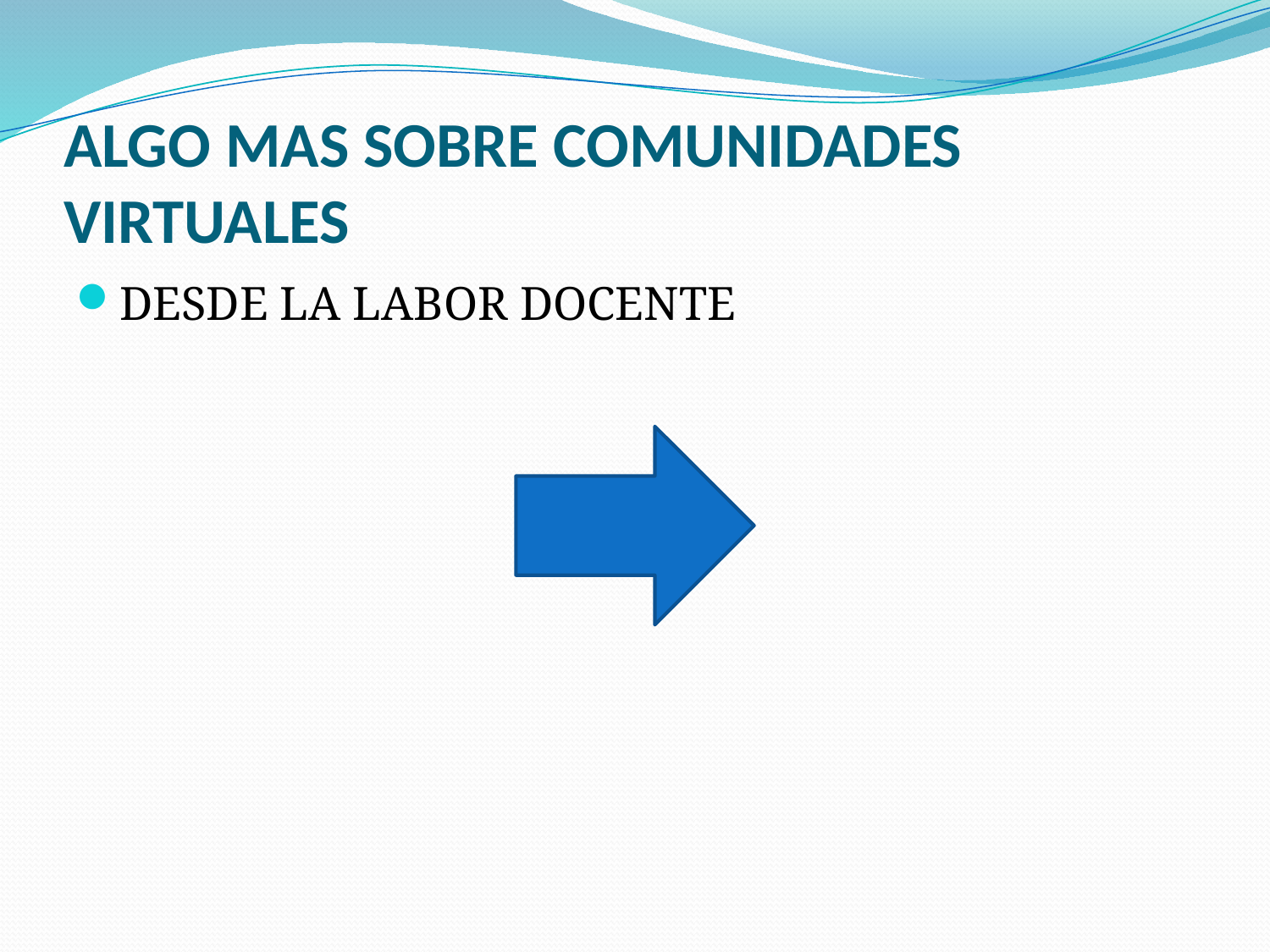

# ALGO MAS SOBRE COMUNIDADES VIRTUALES
DESDE LA LABOR DOCENTE